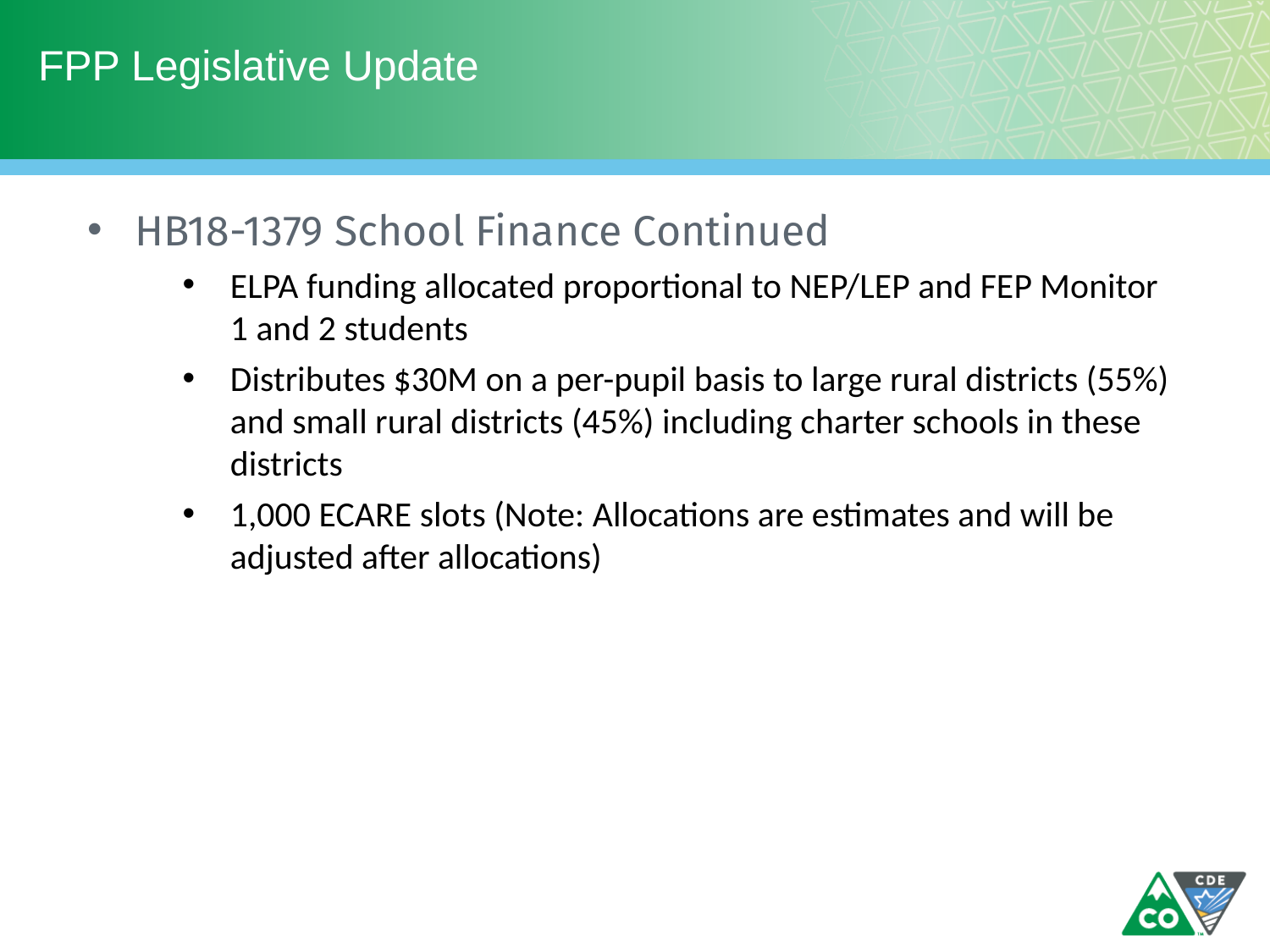

# FPP Legislative Update
HB18-1379 School Finance Continued
ELPA funding allocated proportional to NEP/LEP and FEP Monitor 1 and 2 students
Distributes $30M on a per-pupil basis to large rural districts (55%) and small rural districts (45%) including charter schools in these districts
1,000 ECARE slots (Note: Allocations are estimates and will be adjusted after allocations)